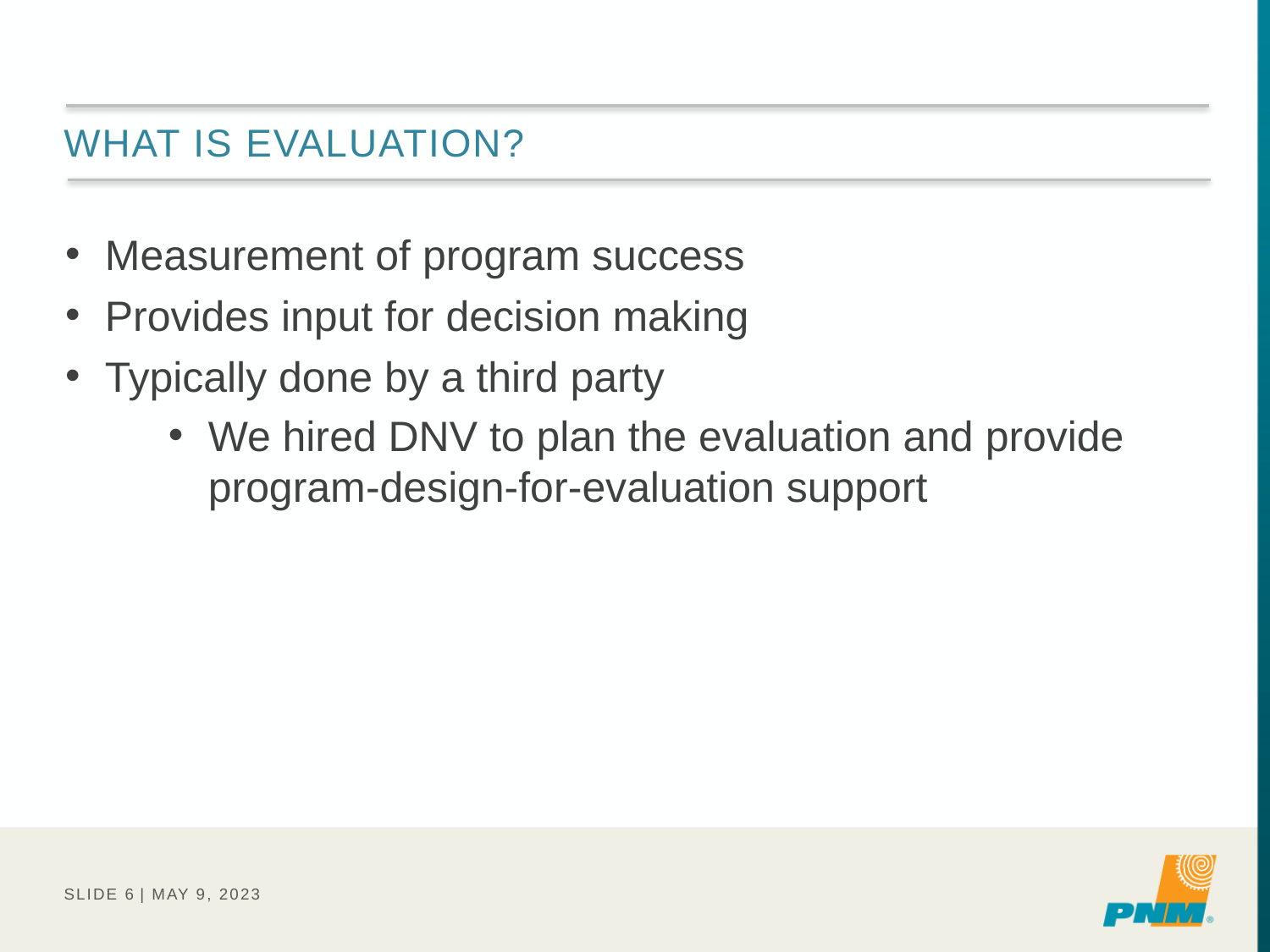

# What is evaluation?
Measurement of program success
Provides input for decision making
Typically done by a third party
We hired DNV to plan the evaluation and provide program-design-for-evaluation support